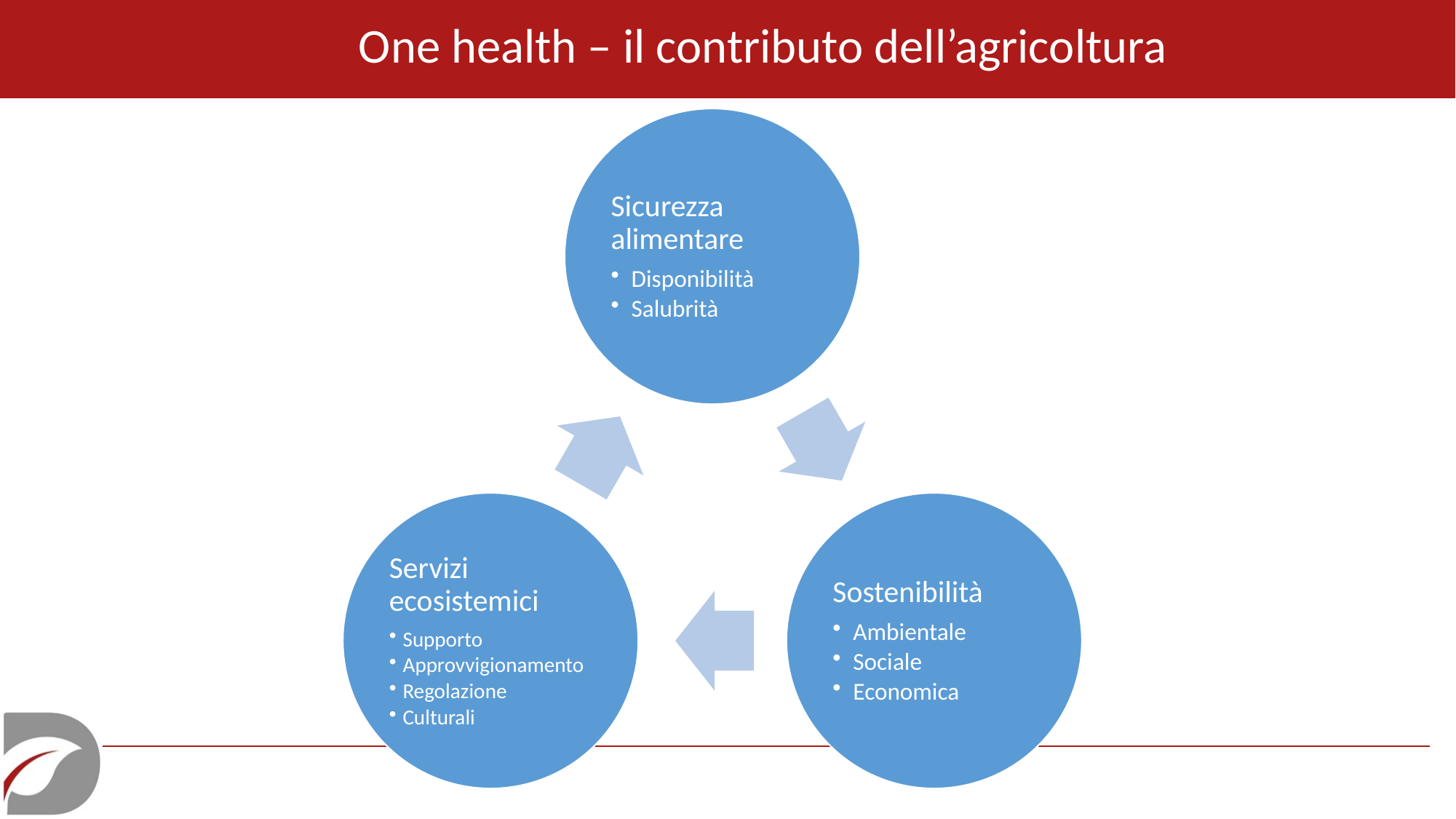

One health – il contributo dell’agricoltura
Sicurezza alimentare
Disponibilità
Salubrità

Sostenibilità
Ambientale
Sociale
Economica

Servizi ecosistemici
Supporto
Approvvigionamento
Regolazione
Culturali